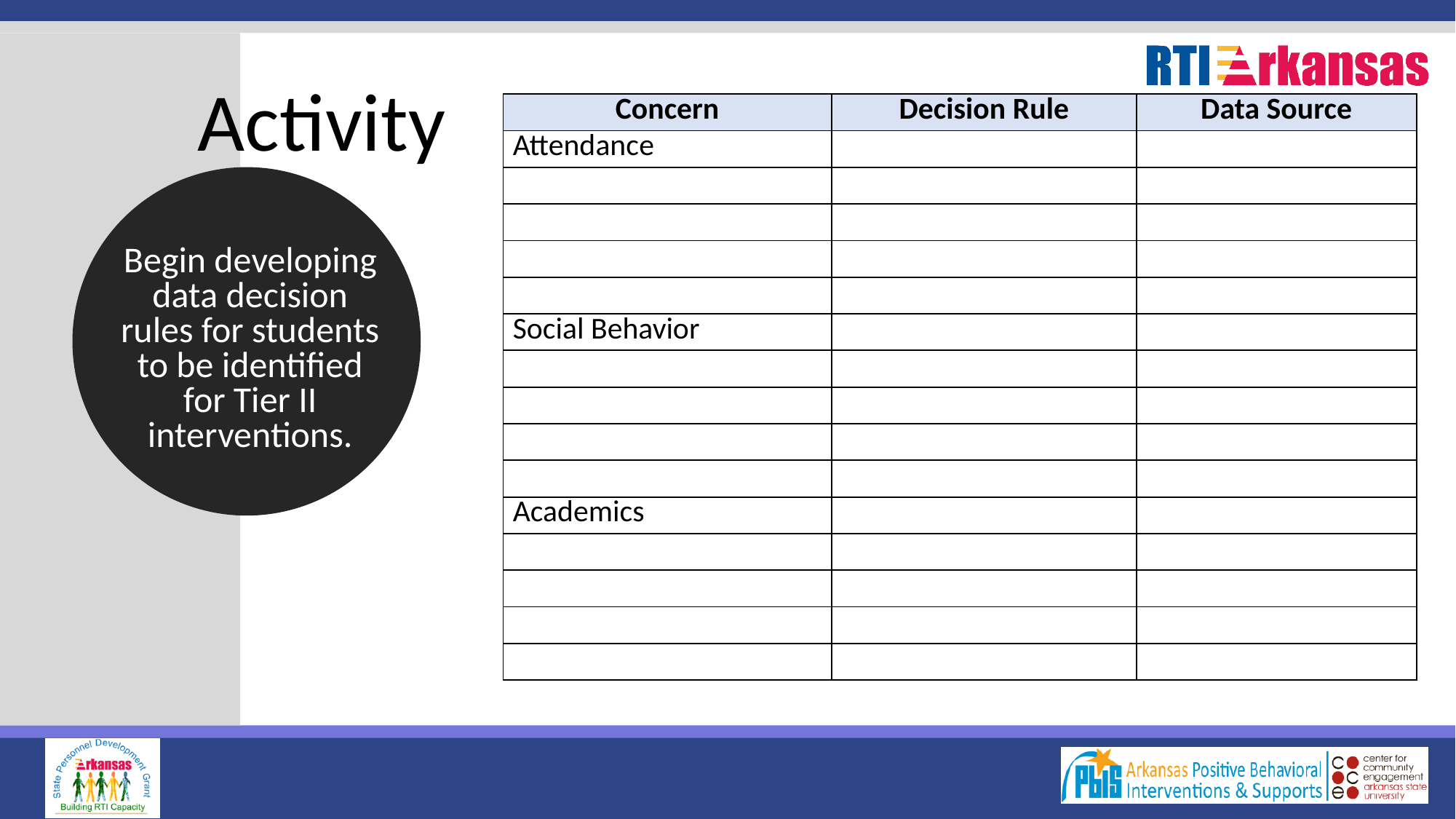

Activity
| Concern | Decision Rule | Data Source |
| --- | --- | --- |
| Attendance |  |  |
|  |  |  |
|  |  |  |
|  |  |  |
|  |  |  |
| Social Behavior |  |  |
|  |  |  |
|  |  |  |
|  |  |  |
|  |  |  |
| Academics |  |  |
|  |  |  |
|  |  |  |
|  |  |  |
|  |  |  |
Begin developing data decision rules for students to be identified for Tier II interventions
Begin developing data decision rules for students to be identified for Tier II interventions.